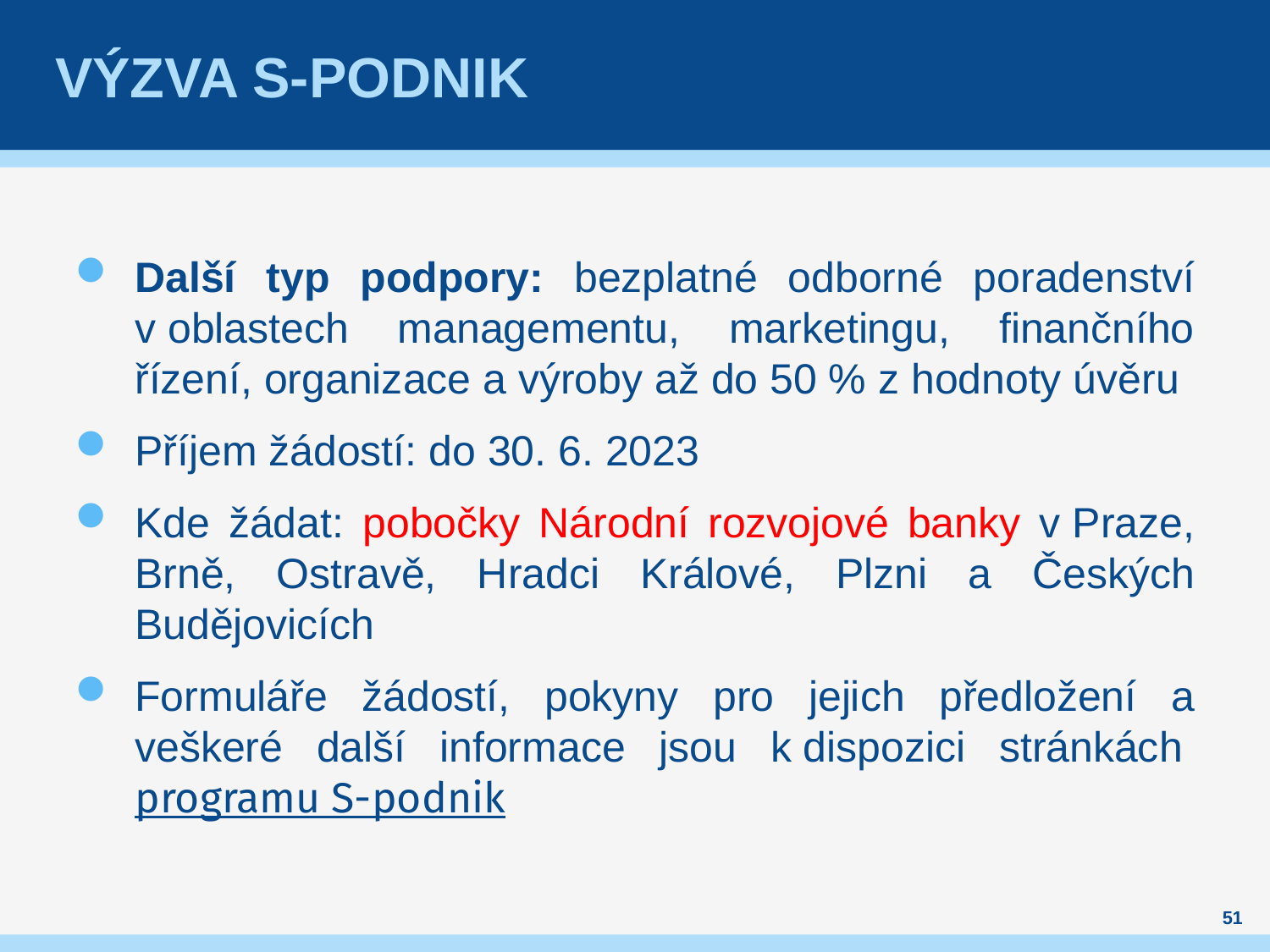

# VÝZVA S-podnik
Další typ podpory: bezplatné odborné poradenství v oblastech managementu, marketingu, finančního řízení, organizace a výroby až do 50 % z hodnoty úvěru
Příjem žádostí: do 30. 6. 2023
Kde žádat: pobočky Národní rozvojové banky v Praze, Brně, Ostravě, Hradci Králové, Plzni a Českých Budějovicích
Formuláře žádostí, pokyny pro jejich předložení a veškeré další informace jsou k dispozici stránkách programu S-podnik
51